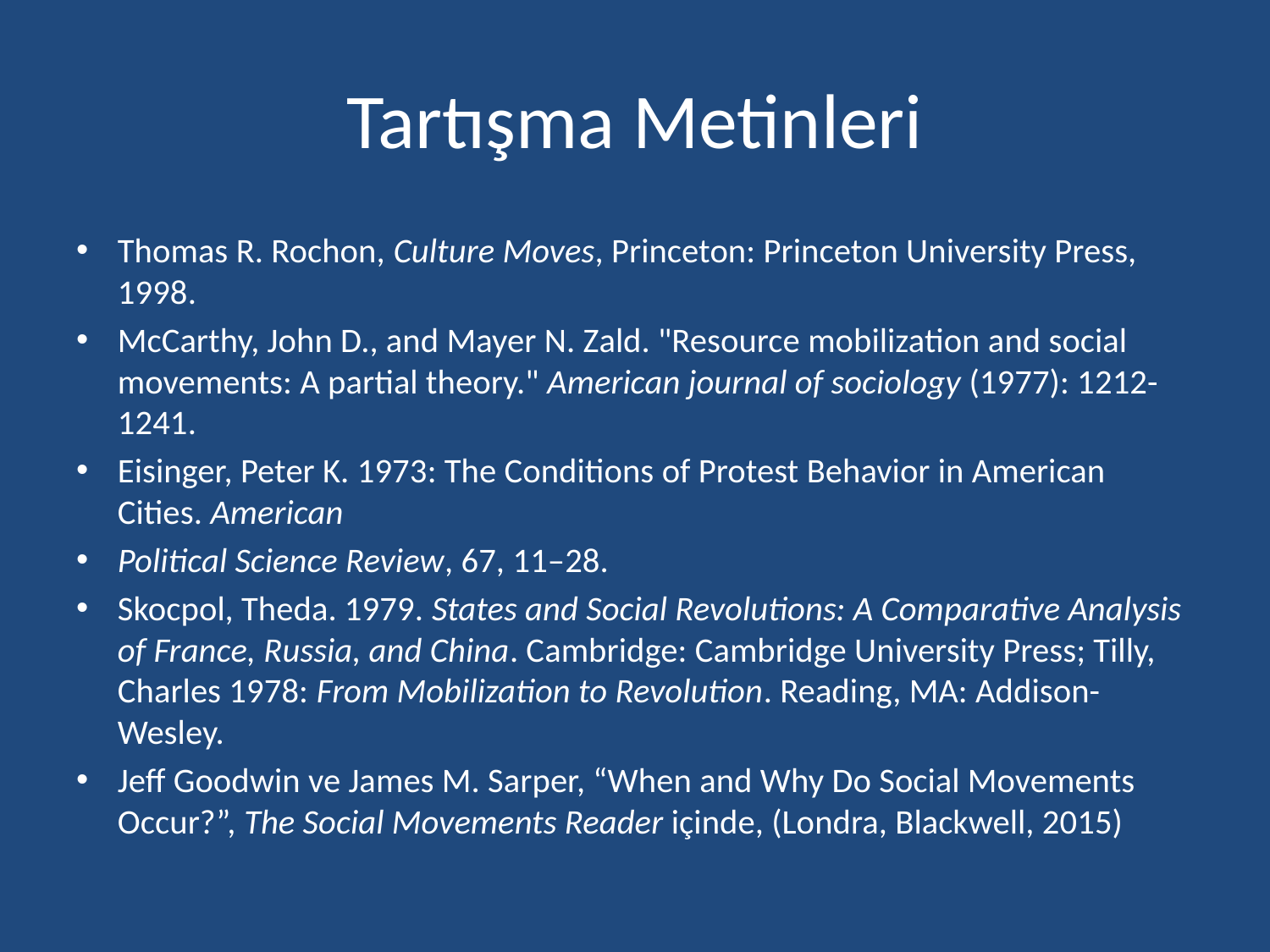

# Tartışma Metinleri
Thomas R. Rochon, Culture Moves, Princeton: Princeton University Press, 1998.
McCarthy, John D., and Mayer N. Zald. "Resource mobilization and social movements: A partial theory." American journal of sociology (1977): 1212-1241.
Eisinger, Peter K. 1973: The Conditions of Protest Behavior in American Cities. American
Political Science Review, 67, 11–28.
Skocpol, Theda. 1979. States and Social Revolutions: A Comparative Analysis of France, Russia, and China. Cambridge: Cambridge University Press; Tilly, Charles 1978: From Mobilization to Revolution. Reading, MA: Addison-Wesley.
Jeff Goodwin ve James M. Sarper, “When and Why Do Social Movements Occur?”, The Social Movements Reader içinde, (Londra, Blackwell, 2015)